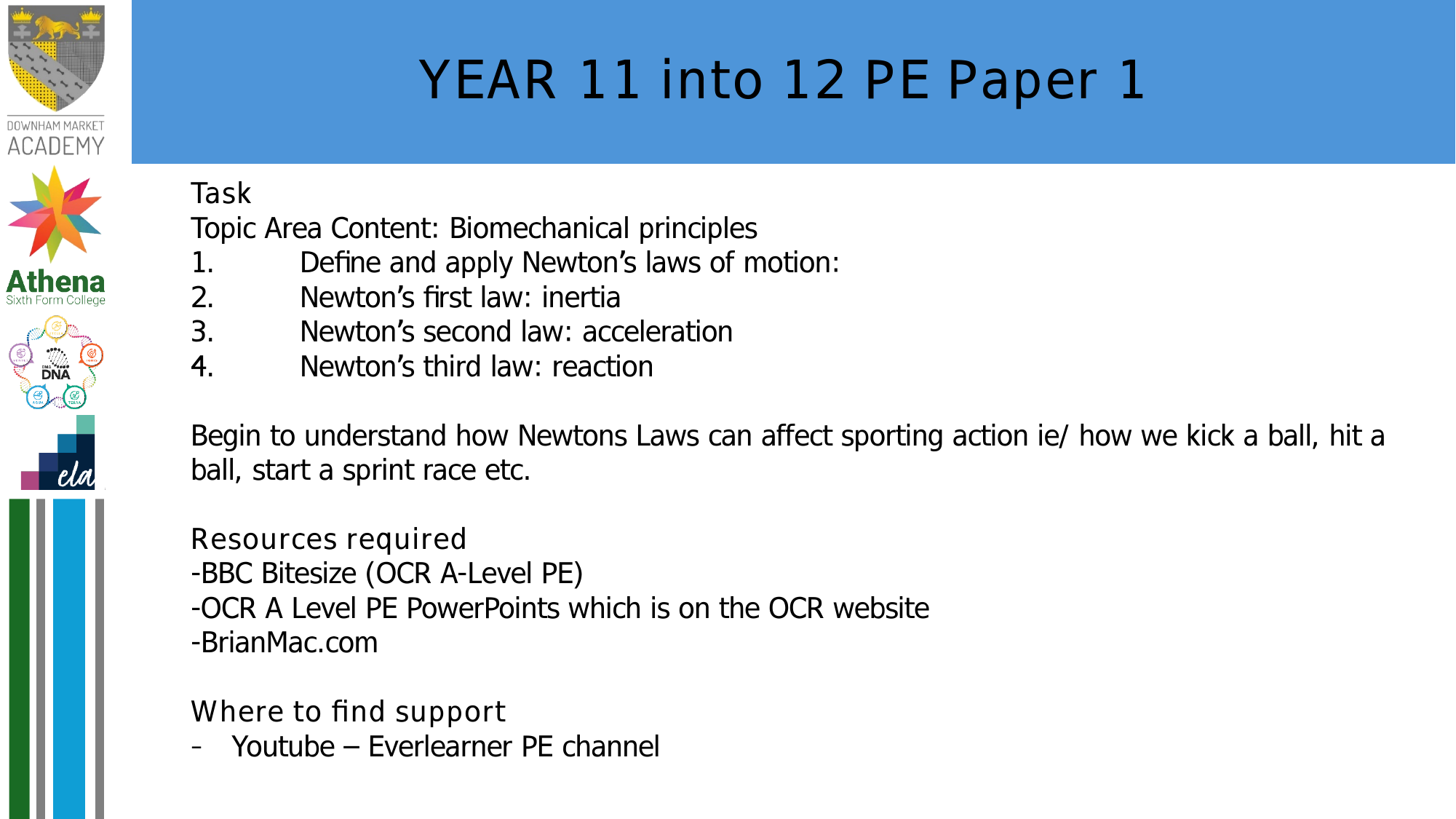

# YEAR 11 into 12 PE Paper 1

Task
Topic Area Content: Biomechanical principles
1.	Define and apply Newton’s laws of motion:
2.	Newton’s first law: inertia
3.	Newton’s second law: acceleration
4.	Newton’s third law: reaction

Begin to understand how Newtons Laws can affect sporting action ie/ how we kick a ball, hit a ball, start a sprint race etc.

Resources required
-BBC Bitesize (OCR A-Level PE)
-OCR A Level PE PowerPoints which is on the OCR website
-BrianMac.com

Where to find support
Youtube – Everlearner PE channel